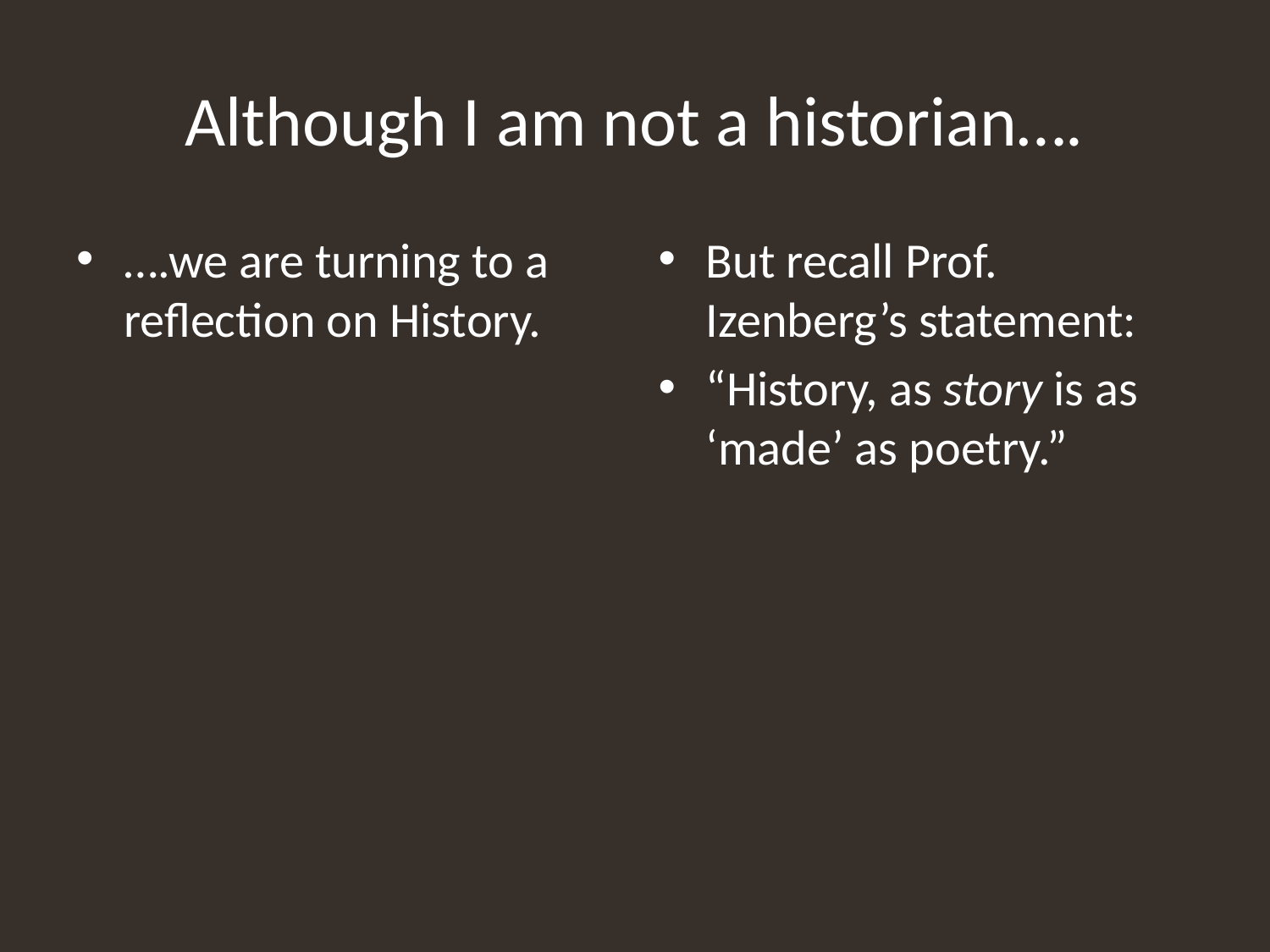

# Although I am not a historian….
….we are turning to a reflection on History.
But recall Prof. Izenberg’s statement:
“History, as story is as ‘made’ as poetry.”